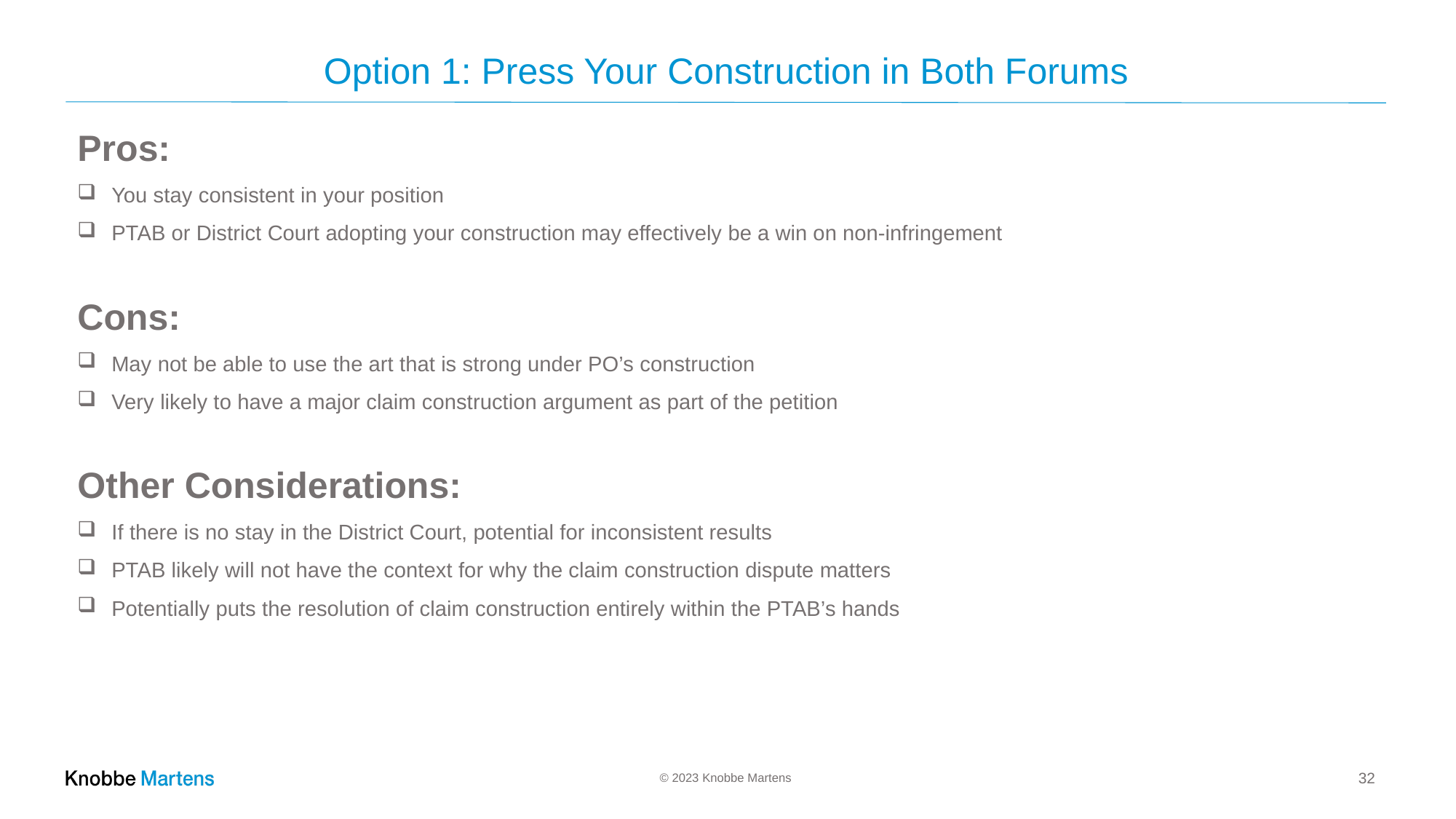

# Option 1: Press Your Construction in Both Forums
Pros:
You stay consistent in your position
PTAB or District Court adopting your construction may effectively be a win on non-infringement

Cons:
May not be able to use the art that is strong under PO’s construction
Very likely to have a major claim construction argument as part of the petition

Other Considerations:
If there is no stay in the District Court, potential for inconsistent results
PTAB likely will not have the context for why the claim construction dispute matters
Potentially puts the resolution of claim construction entirely within the PTAB’s hands

32